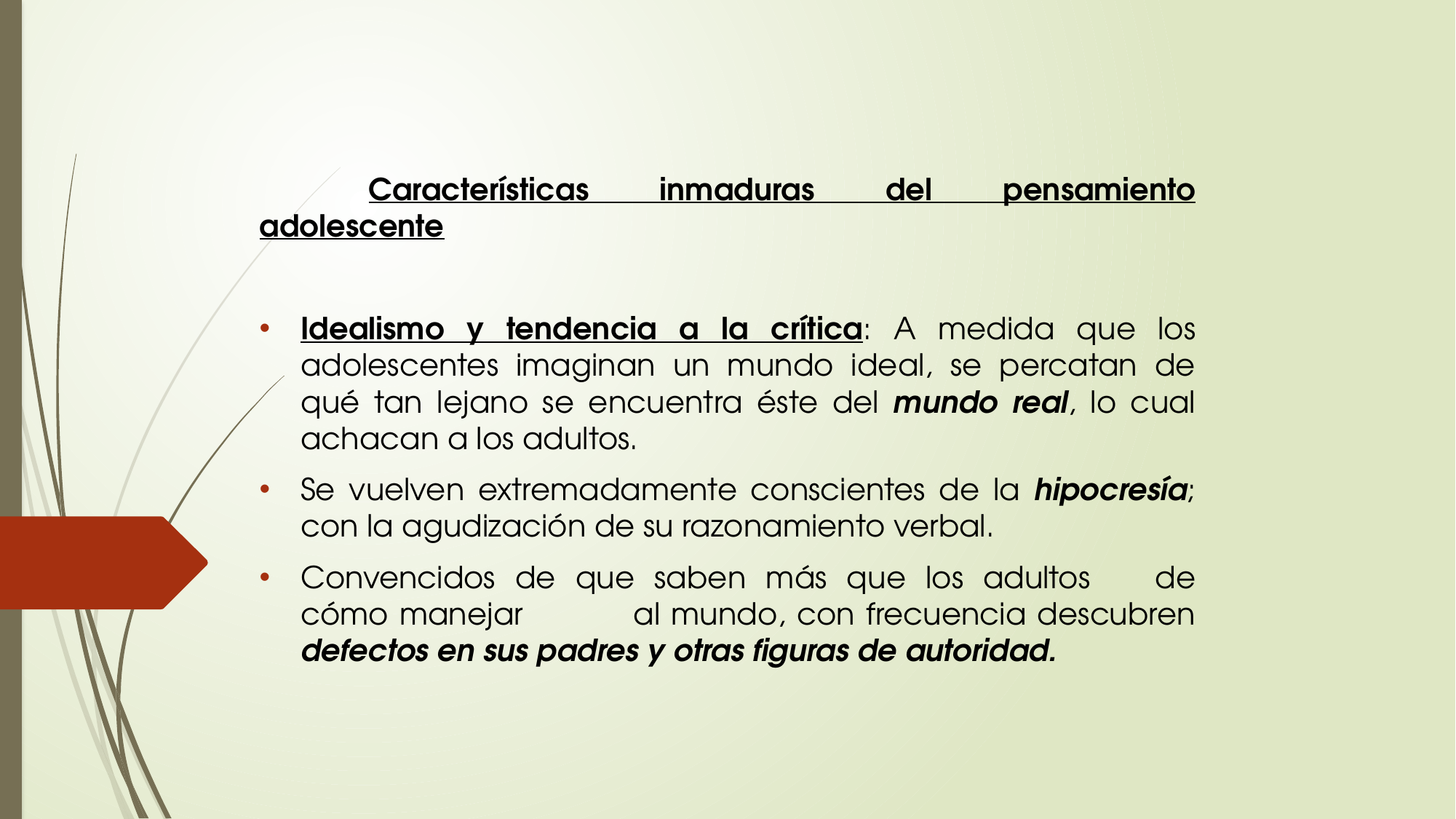

Características inmaduras del pensamiento adolescente

Idealismo y tendencia a la crítica: A medida que los adolescentes imaginan un mundo ideal, se percatan de qué tan lejano se encuentra éste del mundo real, lo cual achacan a los adultos.
Se vuelven extremadamente conscientes de la hipocresía; con la agudización de su razonamiento verbal.
Convencidos de que saben más que los adultos 	de cómo manejar 	al mundo, con frecuencia descubren defectos en sus padres y otras figuras de autoridad.